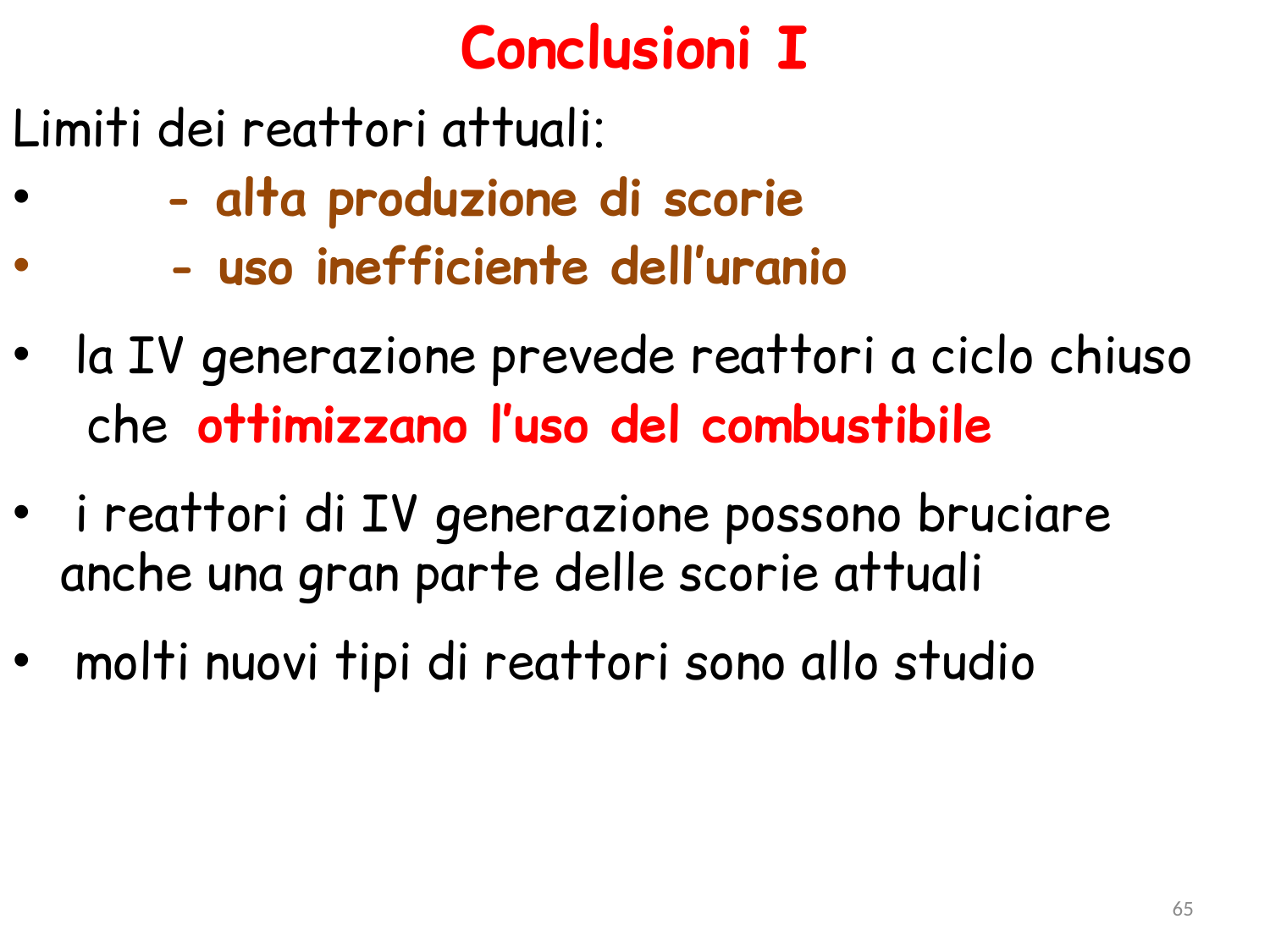

# Conclusioni I
Limiti dei reattori attuali:
       - alta produzione di scorie
     - uso inefficiente dell’uranio

 la IV generazione prevede reattori a ciclo chiuso
     che  ottimizzano l’uso del combustibile

 i reattori di IV generazione possono bruciare   anche una gran parte delle scorie attuali

 molti nuovi tipi di reattori sono allo studio
65